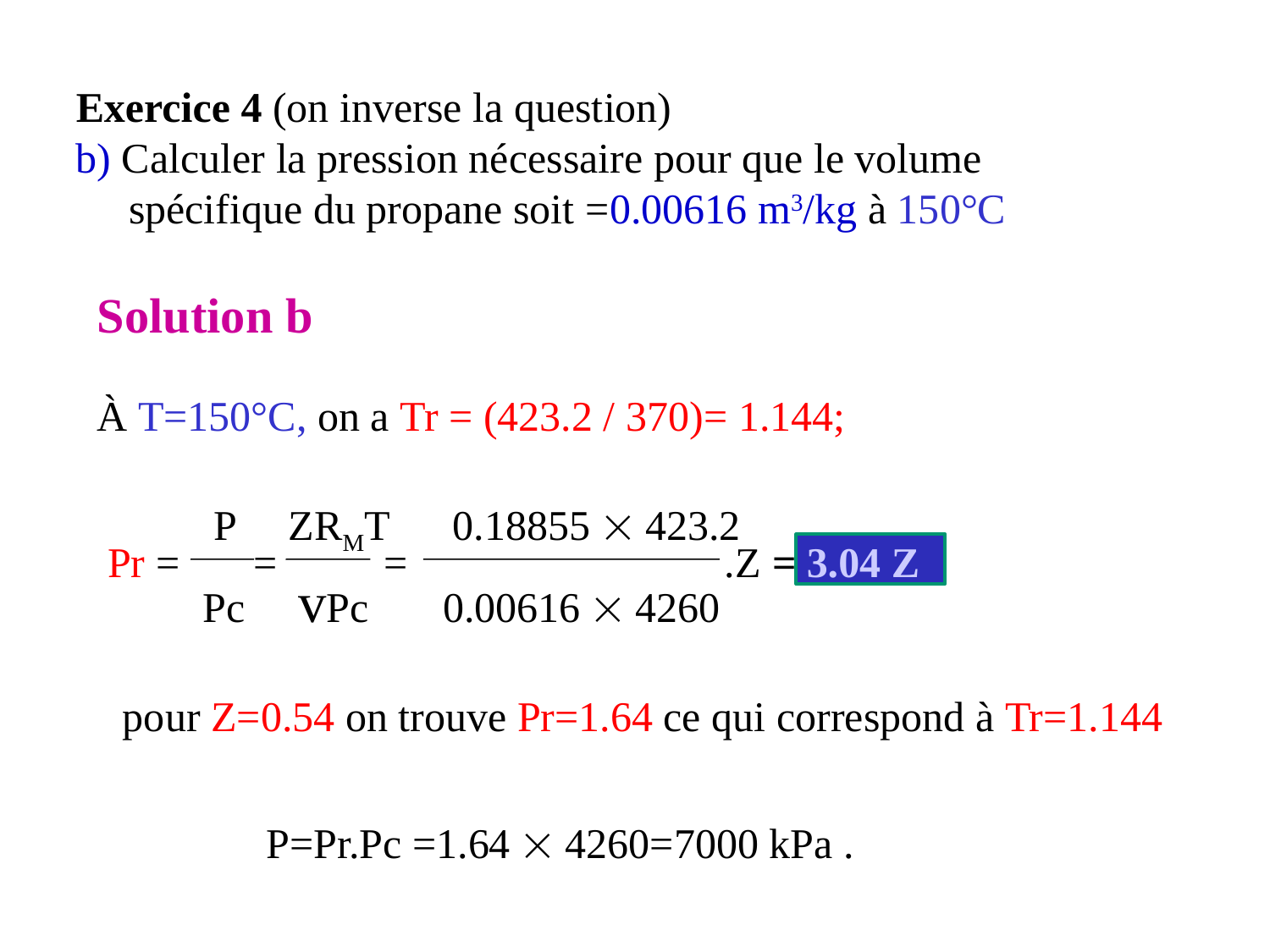

Exercice 4 (on inverse la question)
b) Calculer la pression nécessaire pour que le volume
     spécifique du propane soit =0.00616 m3/kg à 150°C
Solution b
À T=150°C, on a Tr = (423.2 / 370)= 1.144;
          P     ZRMT      0.18855 × 423.2
Pr =       =          =                              .Z = 3.04 Z
         Pc     vPc       0.00616 × 4260

pour Z=0.54 on trouve Pr=1.64 ce qui correspond à Tr=1.144
P=Pr.Pc =1.64 × 4260=7000 kPa .